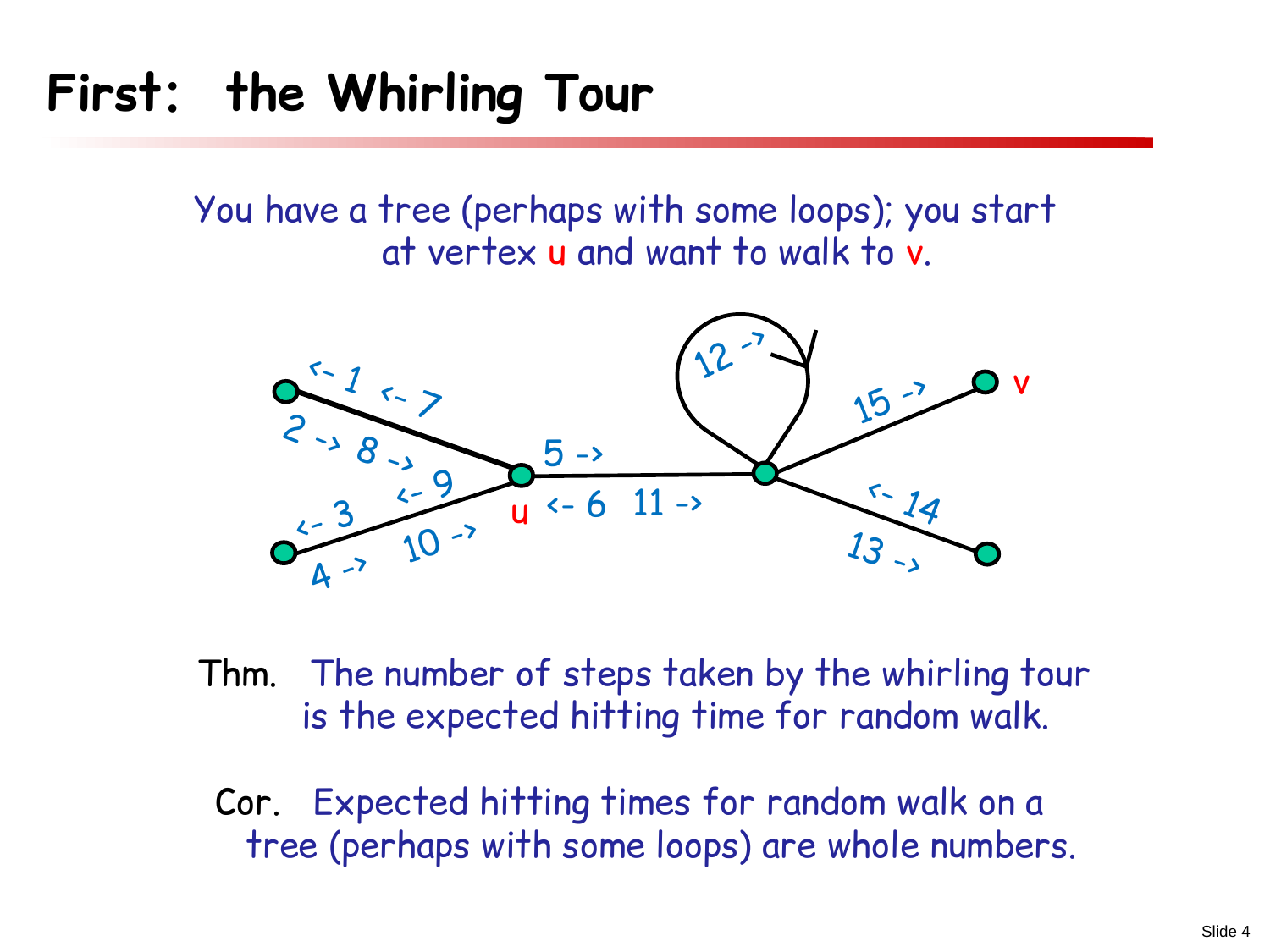

# First:  the Whirling Tour
You have a tree (perhaps with some loops); you start at vertex u and want to walk to v.

v
u
12 ->
<- 1
15 ->
<- 7
2 ->
5 ->
8 ->
<- 9
<- 14
11 ->
<- 6
<- 3
10 ->
13 ->
4 ->
Thm.   The number of steps taken by the whirling tour is the expected hitting time for random walk.
Cor.   Expected hitting times for random walk on a tree (perhaps with some loops) are whole numbers.